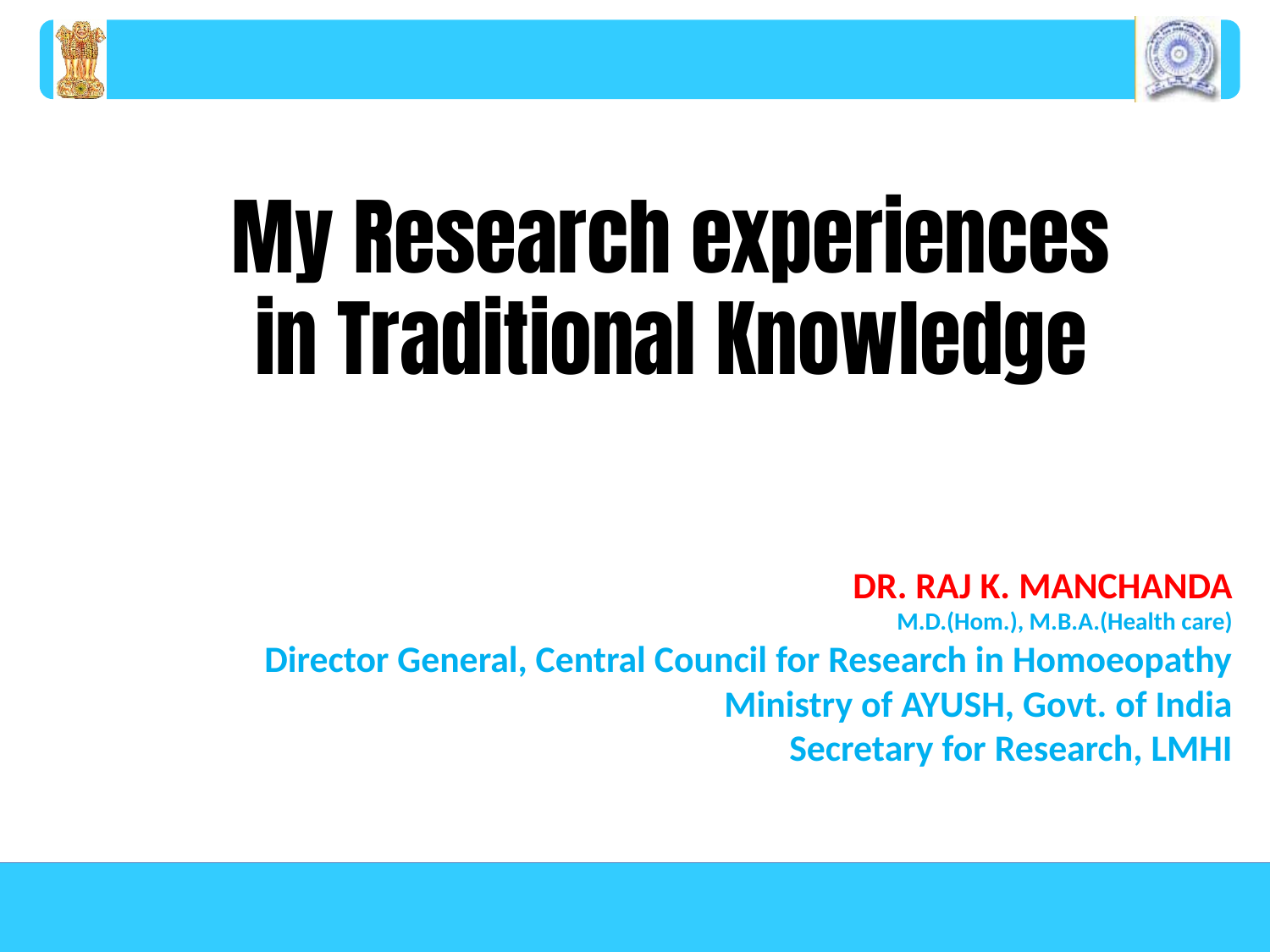

My Research experiences in Traditional Knowledge

DR. RAJ K. MANCHANDA
M.D.(Hom.), M.B.A.(Health care)
Director General, Central Council for Research in Homoeopathy
Ministry of AYUSH, Govt. of India
Secretary for Research, LMHI